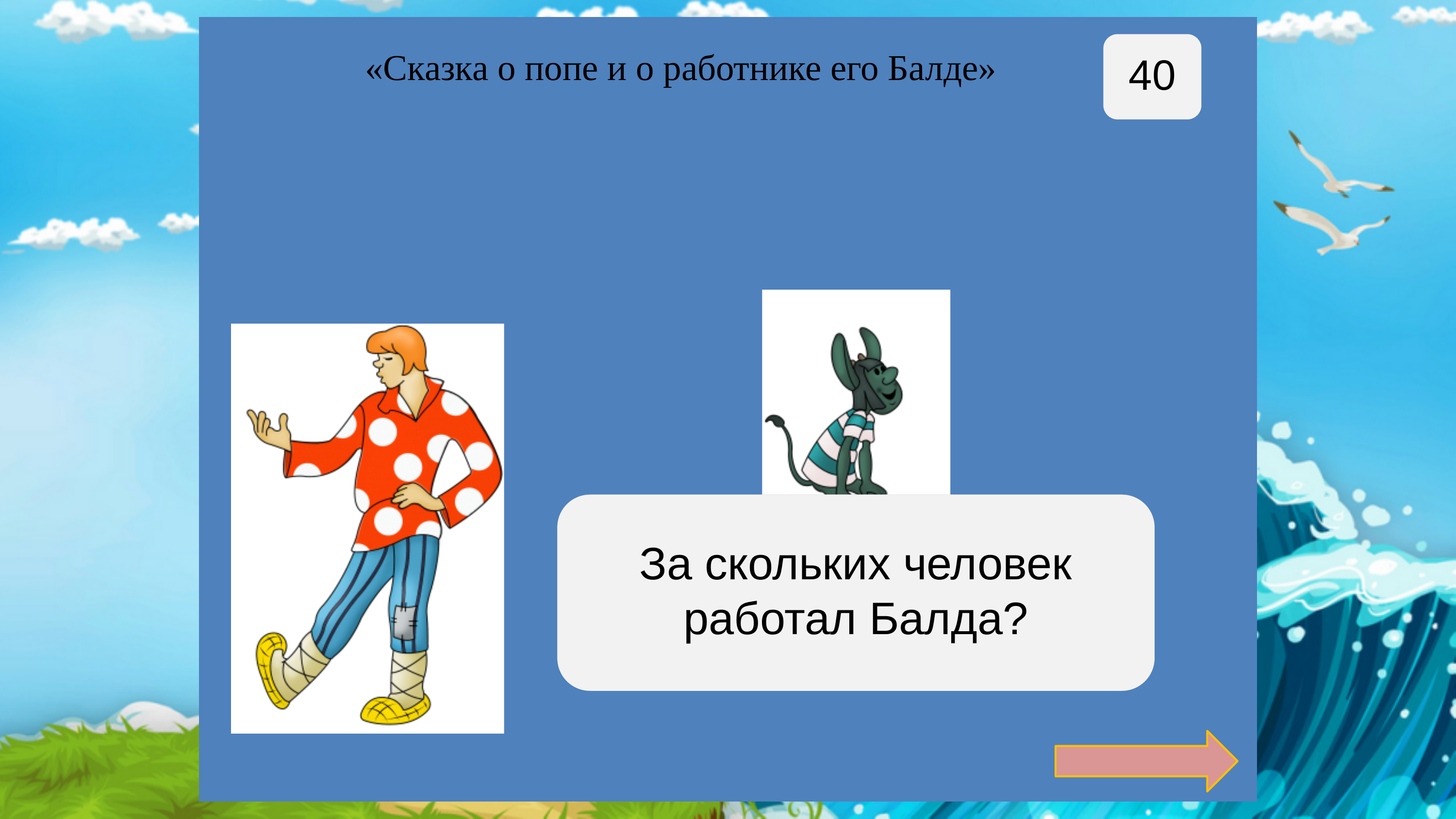

40
«Сказка о попе и о работнике его Балде»

За семерых

За скольких человек работал Балда?